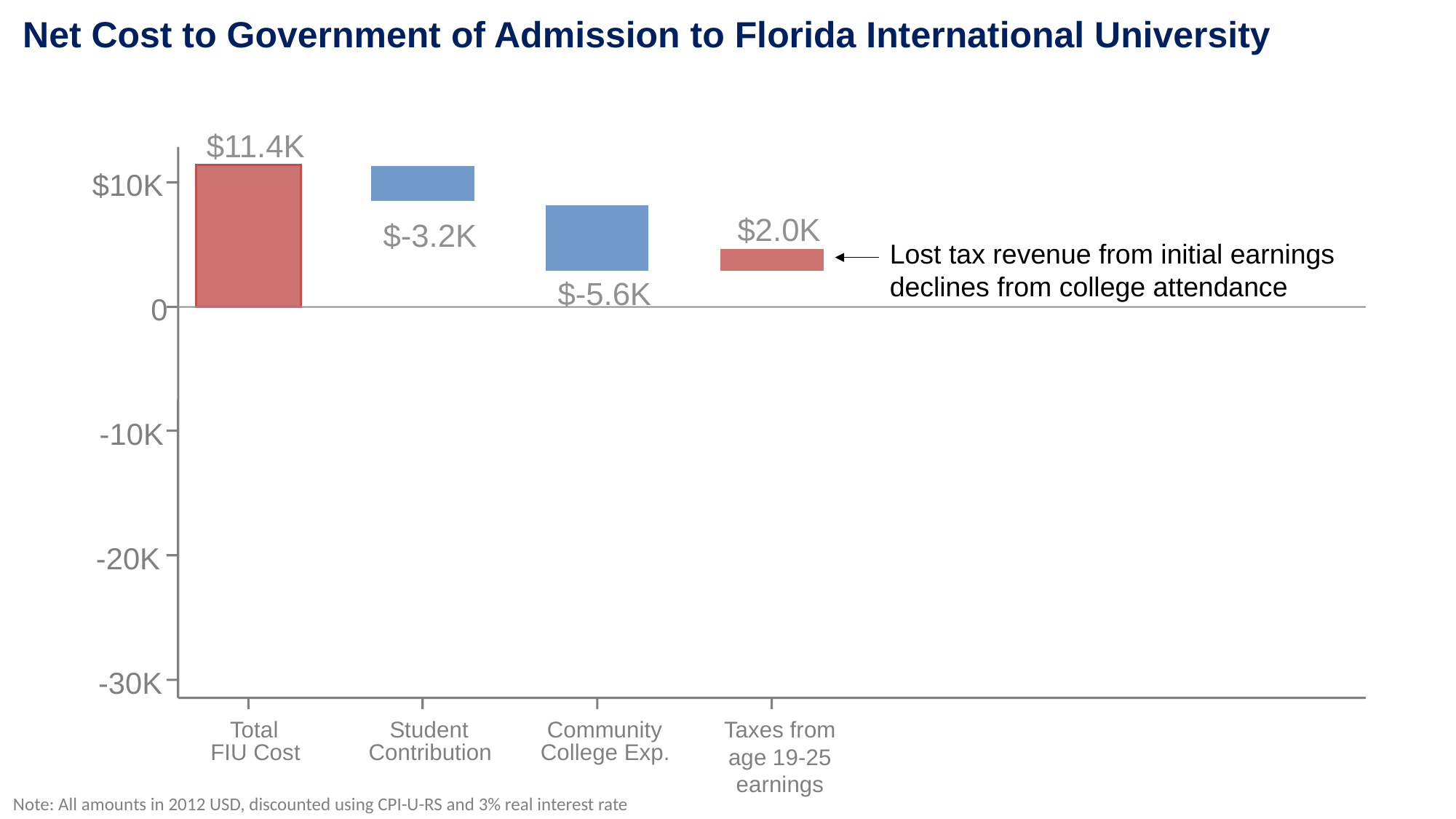

Net Cost to Government of Admission to Florida International University

$11.4K

$-3.2K

Student
$10K

$-5.6K

Community
College Exp.
$2.0K

Taxes from
age 19-25
earnings
Lost tax revenue from initial earnings declines from college attendance
0

-10K

-20K

-30K

Total
FIU Cost
Contribution
Note: All amounts in 2012 USD, discounted using CPI-U-RS and 3% real interest rate